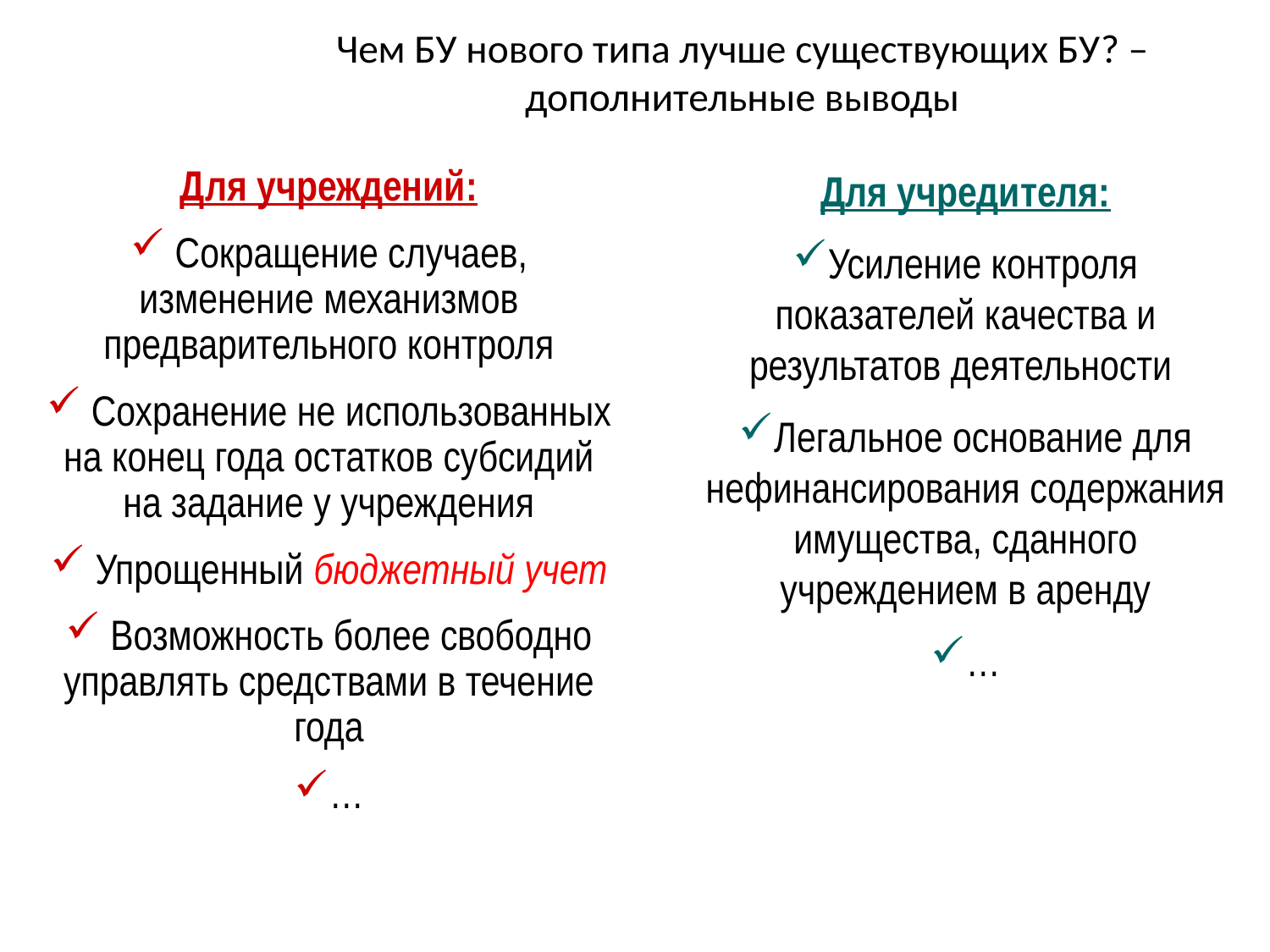

# Чем БУ нового типа лучше существующих БУ? – дополнительные выводы
Для учреждений:
 Сокращение случаев, изменение механизмов предварительного контроля
 Сохранение не использованных на конец года остатков субсидий на задание у учреждения
 Упрощенный бюджетный учет
 Возможность более свободно управлять средствами в течение года
…
Для учредителя:
Усиление контроля показателей качества и результатов деятельности
Легальное основание для нефинансирования содержания имущества, сданного учреждением в аренду
…